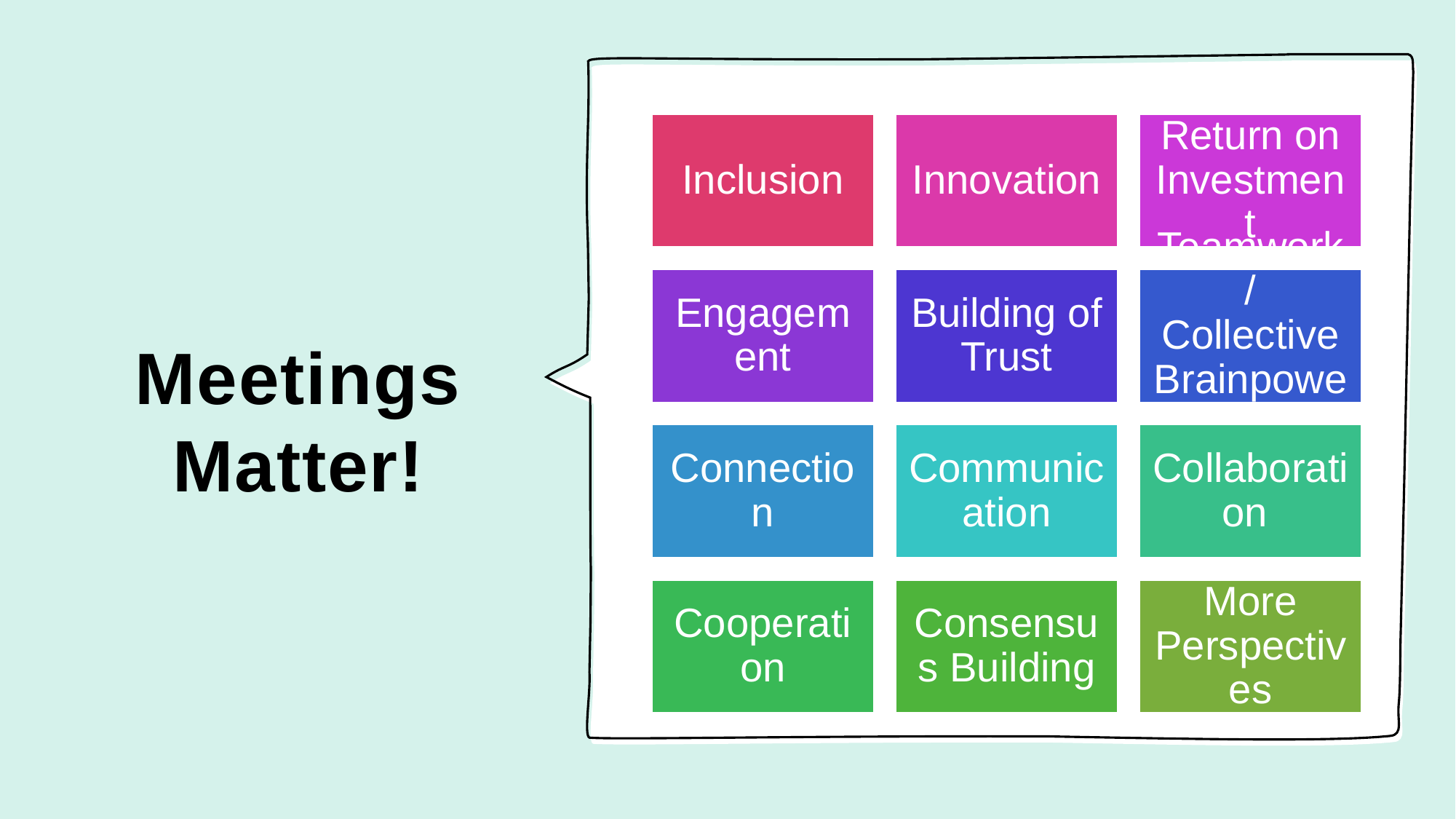

Inclusion
Innovation
Return on Investment
Engagement
Building of Trust
Teamwork/ Collective Brainpower
Connection
Communication
Collaboration
Cooperation
Consensus Building
More Perspectives
# Meetings Matter!